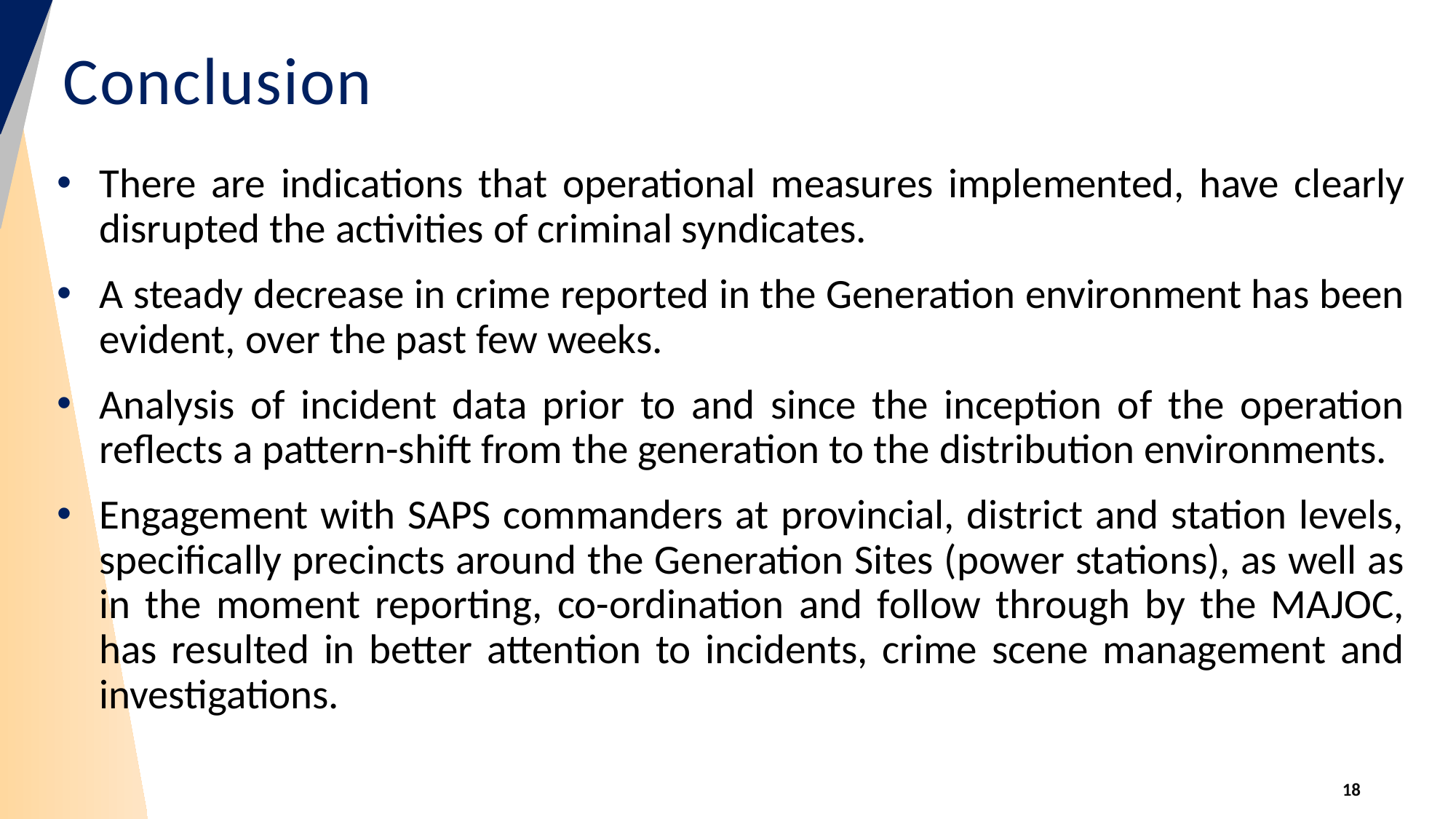

# Conclusion
There are indications that operational measures implemented, have clearly disrupted the activities of criminal syndicates.
A steady decrease in crime reported in the Generation environment has been evident, over the past few weeks.
Analysis of incident data prior to and since the inception of the operation reflects a pattern-shift from the generation to the distribution environments.
Engagement with SAPS commanders at provincial, district and station levels, specifically precincts around the Generation Sites (power stations), as well as in the moment reporting, co-ordination and follow through by the MAJOC, has resulted in better attention to incidents, crime scene management and investigations.
18